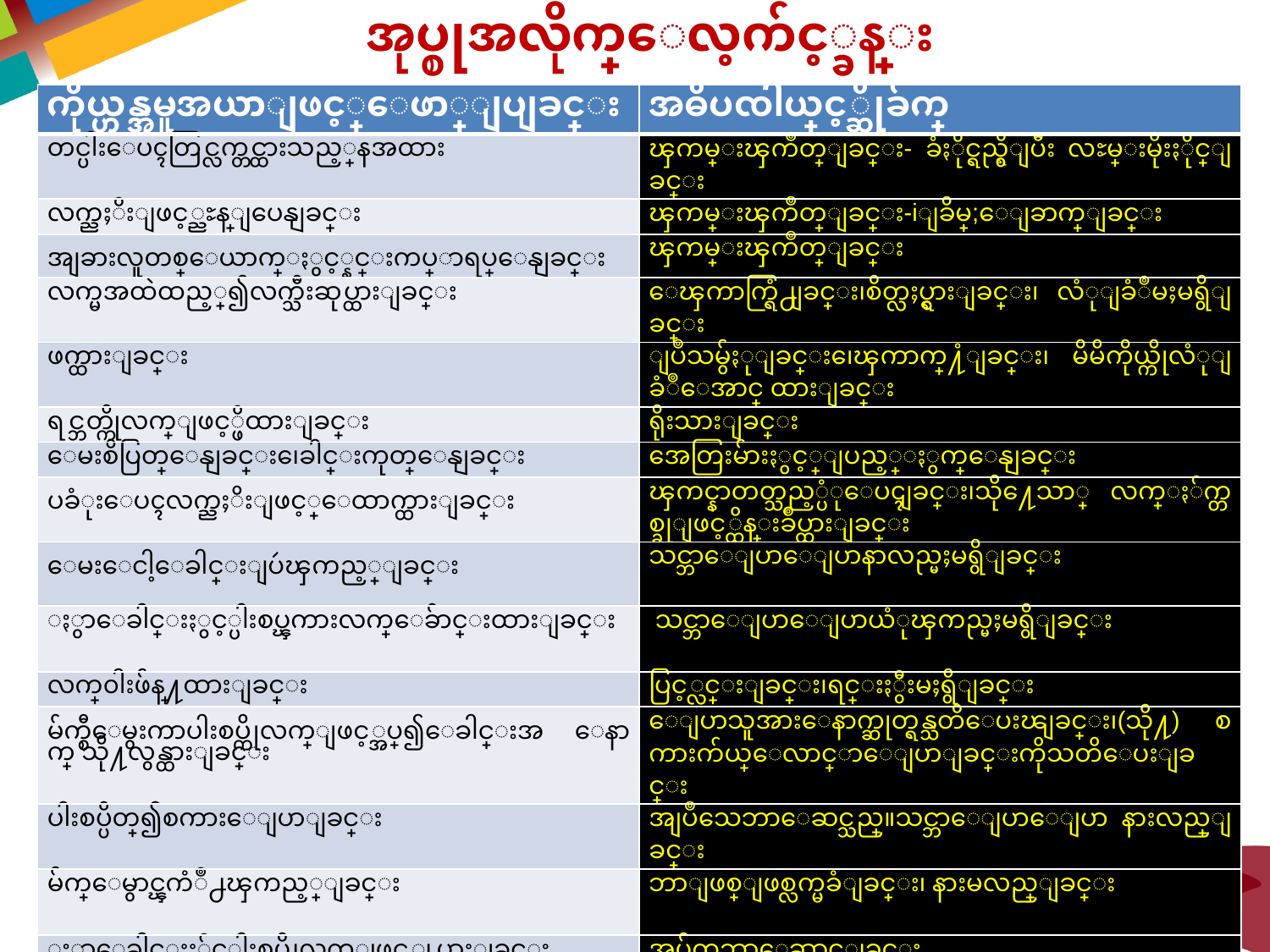

# အုပ္စုအလိုက္ေလ့က်င့္ခန္း
| ကိုယ္ဟန္အမူအယာျဖင့္ေဖာ္ျပျခင္း | အဓိပၸါယ္ဖြင့္ဆိုခ်က္ |
| --- | --- |
| တင္ပါးေပၚတြင္လက္တင္ထားသည့္အေနအထား | ၾကမ္းၾကဳတ္ျခင္း- ခံႏိုင္ရည္ရွိျပီး လႊမ္းမိုးႏိုင္ျခင္း |
| လက္ညႈိးျဖင့္ညႊန္ျပေနျခင္း | ၾကမ္းၾကဳတ္ျခင္း-iျခိမ္;ေျခာက္ျခင္း |
| အျခားလူတစ္ေယာက္ႏွင့္နင္းကပ္စြာရပ္ေနျခင္း | ၾကမ္းၾကဳတ္ျခင္း |
| လက္မအထဲထည့္၍လက္သီးဆုပ္ထားျခင္း | ေၾကာက္ရြံ႕ျခင္း၊စိတ္လႈပ္ရွားျခင္း၊ လံုျခံဳမႈမရွိျခင္း |
| ဖက္ထားျခင္း | ျပဳသမွ်ႏုျခင္း၊ေၾကာက္ရြ႔ံျခင္း၊ မိမိကိုယ္ကိုလံုျခံဳေအာင္ ထားျခင္း |
| ရင္ဘတ္ကိုလက္ျဖင့္ဖိထားျခင္း | ရိုးသားျခင္း |
| ေမးစိပြတ္ေနျခင္း၊ေခါင္းကုတ္ေနျခင္း | အေတြးမ်ားႏွင့္ျပည့္ႏွက္ေနျခင္း |
| ပခံုးေပၚလက္ညႈိးျဖင့္ေထာက္ထားျခင္း | ၾကင္နာတတ္သည့္ပံုေပၚျခင္း၊သို႔ေသာ္ လက္ႏ်က္တစ္ခုျဖင့္ထိန္းခ်ဳပ္ထားျခင္း |
| ေမးေငါ့ေခါင္းျပဴၾကည့္ျခင္း | သင္ဘာေျပာေျပာနာလည္မႈမရွိျခင္း |
| ႏွာေခါင္းႏွင့္ပါးစပ္ၾကားလက္ေခ်ာင္းထားျခင္း | သင္ဘာေျပာေျပာယံုၾကည္မႈမရွိျခင္း |
| လက္၀ါးဖ်န္႔ထားျခင္း | ပြင့္လင္းျခင္း၊ရင္းႏွီးမႈရွိျခင္း |
| မ်က္စီေမွးကာပါးစပ္ကိုလက္ျဖင့္အပ္၍ေခါင္းအ ေနာက္ သို႔လွန္ထားျခင္း | ေျပာသူအားေနာက္ဆုတ္ရန္သတိေပးၽျခင္း၊(သို႔) စကားက်ယ္ေလာင္စြာေျပာျခင္းကိုသတိေပးျခင္း |
| ပါးစပ္ပိတ္၍စကားေျပာျခင္း | အျပဳသေဘာေဆင္သည္။သင္ဘာေျပာေျပာ နားလည္ျခင္း |
| မ်က္ေမွာင္ၾကံဳ႕ၾကည့္ျခင္း | ဘာျဖစ္ျဖစ္လက္မခံျခင္း၊ နားမလည္ျခင္း |
| ႏွာေခါင္းႏ်င့္ပါးစပ္ကိုလက္ျဖင့္အုပ္ထားျခင္း | အပ်က္သေဘာေဆာင္ျခင္း |
| လက္သီဆုပ္ျပျခင္း | စြမ္းအားရျခင္း၊ေအာင္ျမင္ျခင္း |